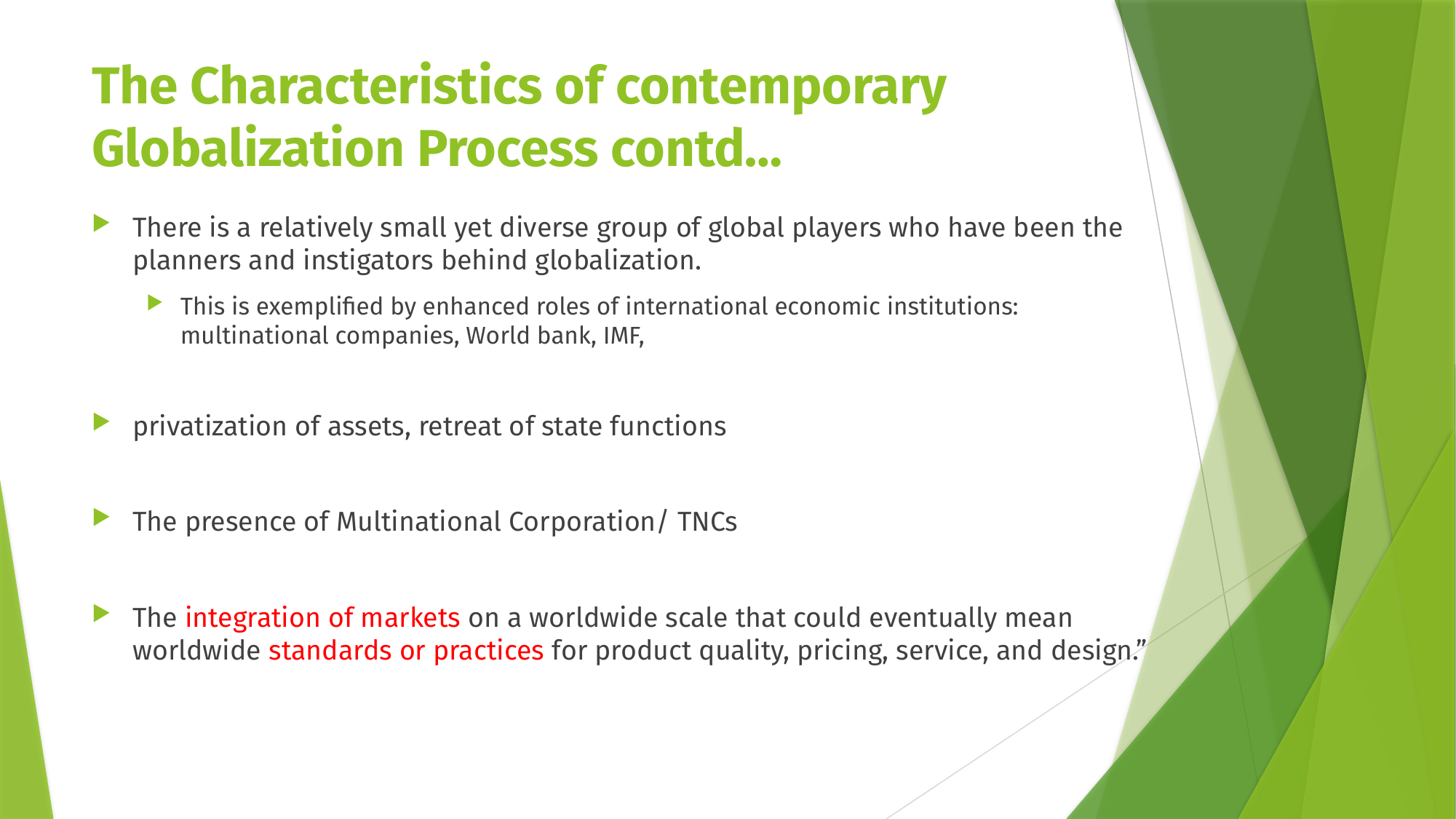

# The Characteristics of contemporary Globalization Process contd…
There is a relatively small yet diverse group of global players who have been the planners and instigators behind globalization.
This is exemplified by enhanced roles of international economic institutions: multinational companies, World bank, IMF,

privatization of assets, retreat of state functions

The presence of Multinational Corporation/ TNCs

The integration of markets on a worldwide scale that could eventually mean worldwide standards or practices for product quality, pricing, service, and design.”